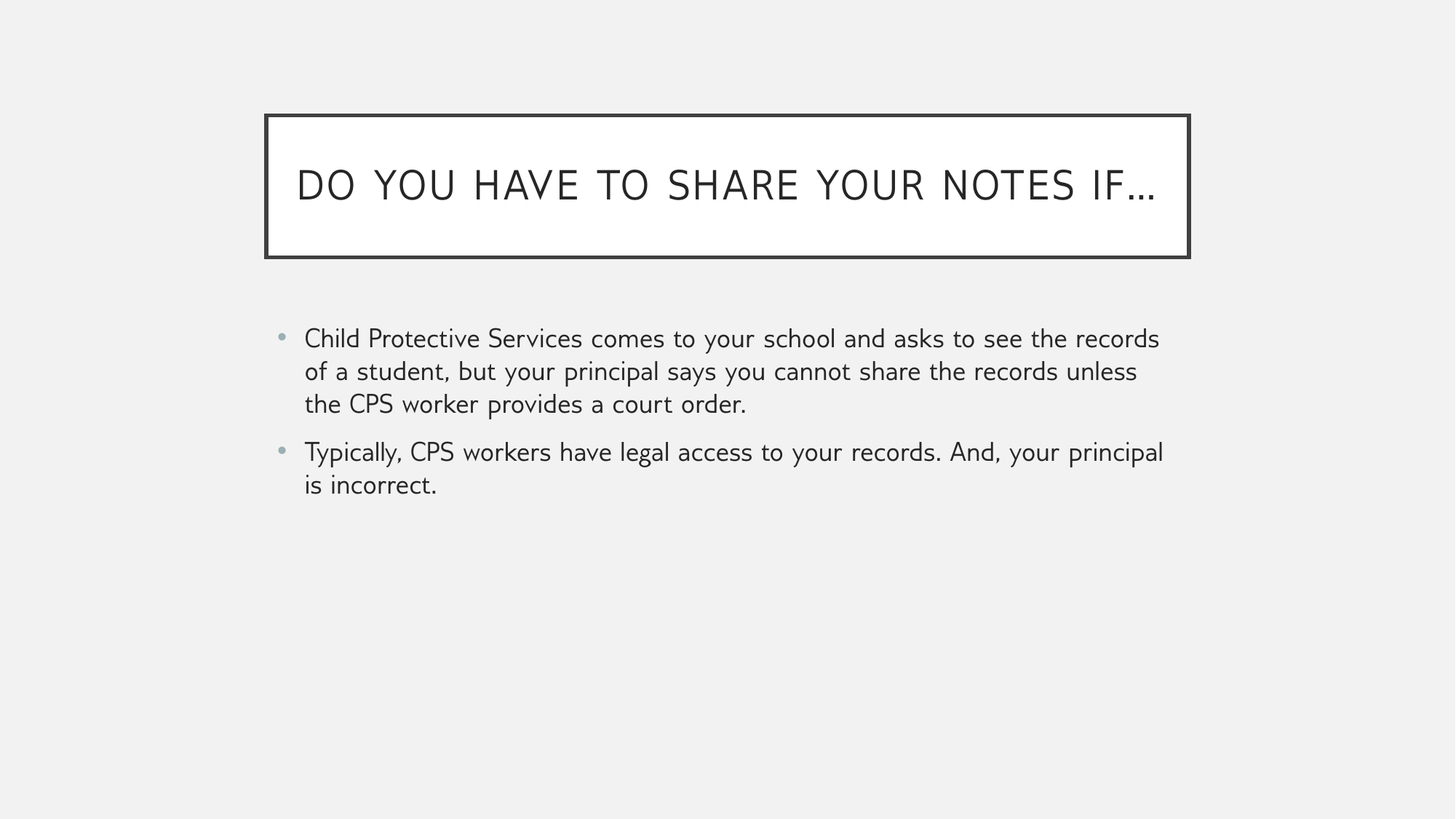

# Do you have to share your notes If…
Child Protective Services comes to your school and asks to see the records of a student, but your principal says you cannot share the records unless the CPS worker provides a court order.
Typically, CPS workers have legal access to your records. And, your principal is incorrect.